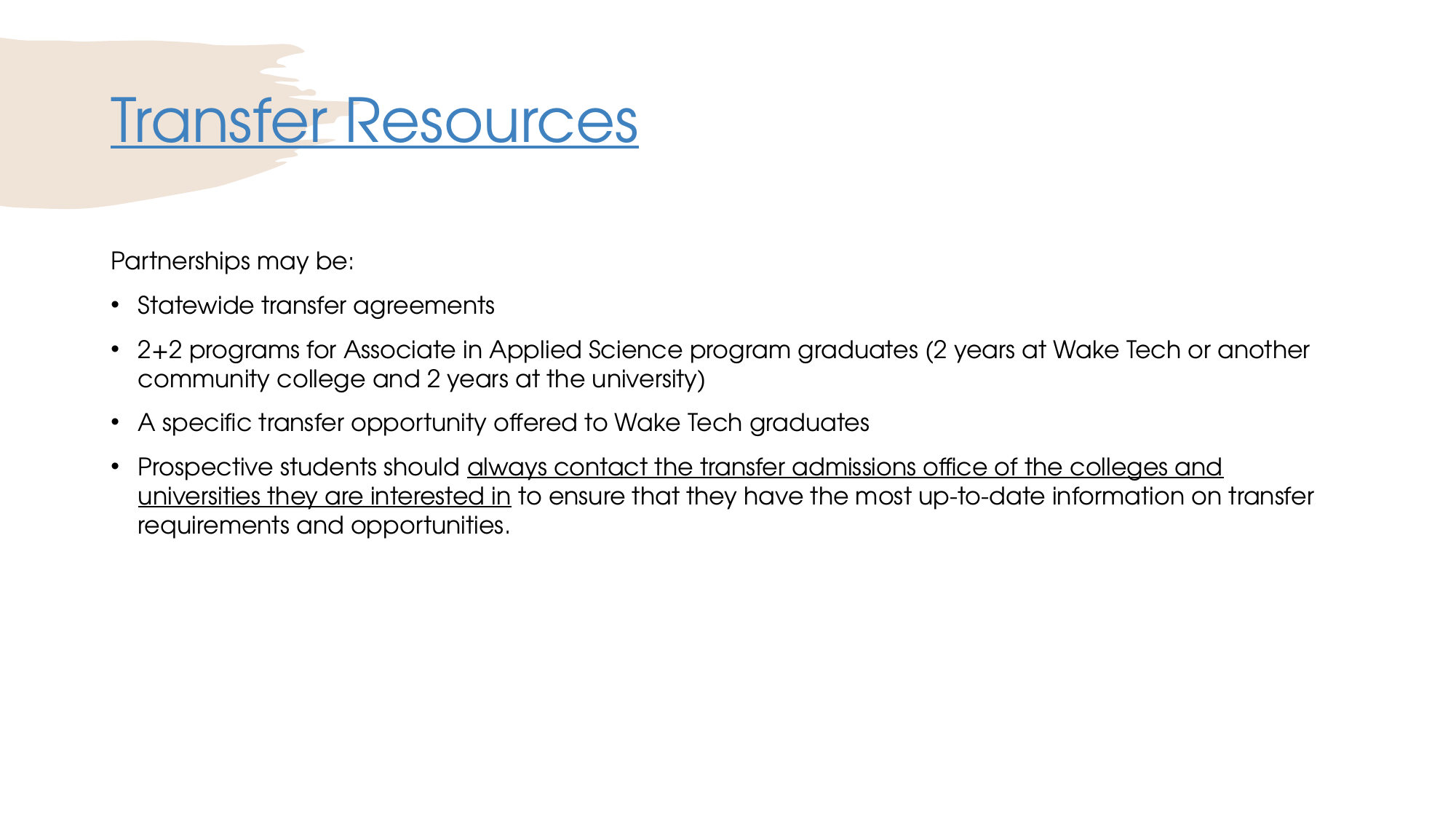

# Transfer Resources
Partnerships may be:
Statewide transfer agreements
2+2 programs for Associate in Applied Science program graduates (2 years at Wake Tech or another community college and 2 years at the university)
A specific transfer opportunity offered to Wake Tech graduates
Prospective students should always contact the transfer admissions office of the colleges and universities they are interested in to ensure that they have the most up-to-date information on transfer requirements and opportunities.